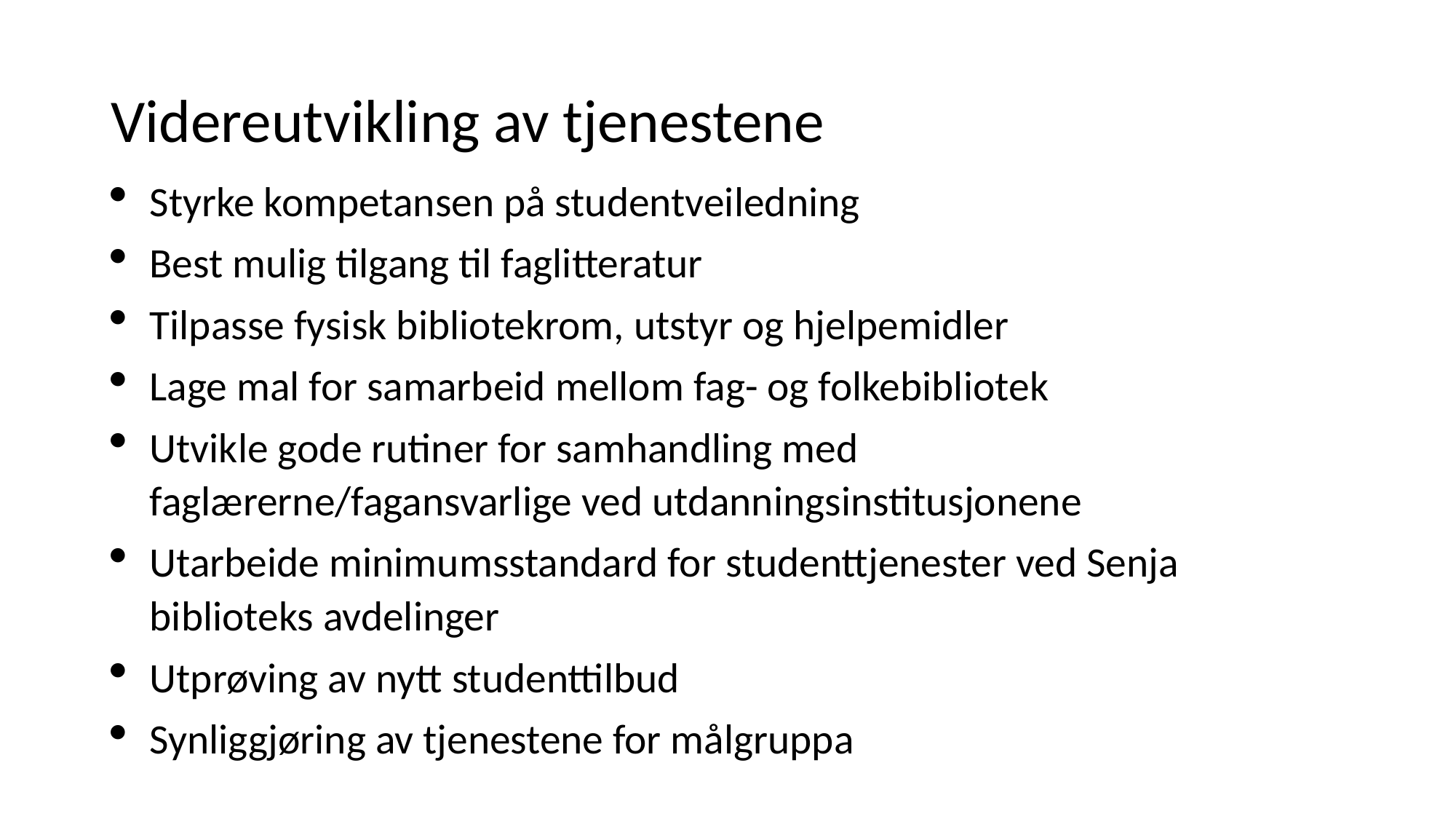

# Videreutvikling av tjenestene
Styrke kompetansen på studentveiledning
Best mulig tilgang til faglitteratur
Tilpasse fysisk bibliotekrom, utstyr og hjelpemidler
Lage mal for samarbeid mellom fag- og folkebibliotek
Utvikle gode rutiner for samhandling med faglærerne/fagansvarlige ved utdanningsinstitusjonene
Utarbeide minimumsstandard for studenttjenester ved Senja biblioteks avdelinger
Utprøving av nytt studenttilbud
Synliggjøring av tjenestene for målgruppa